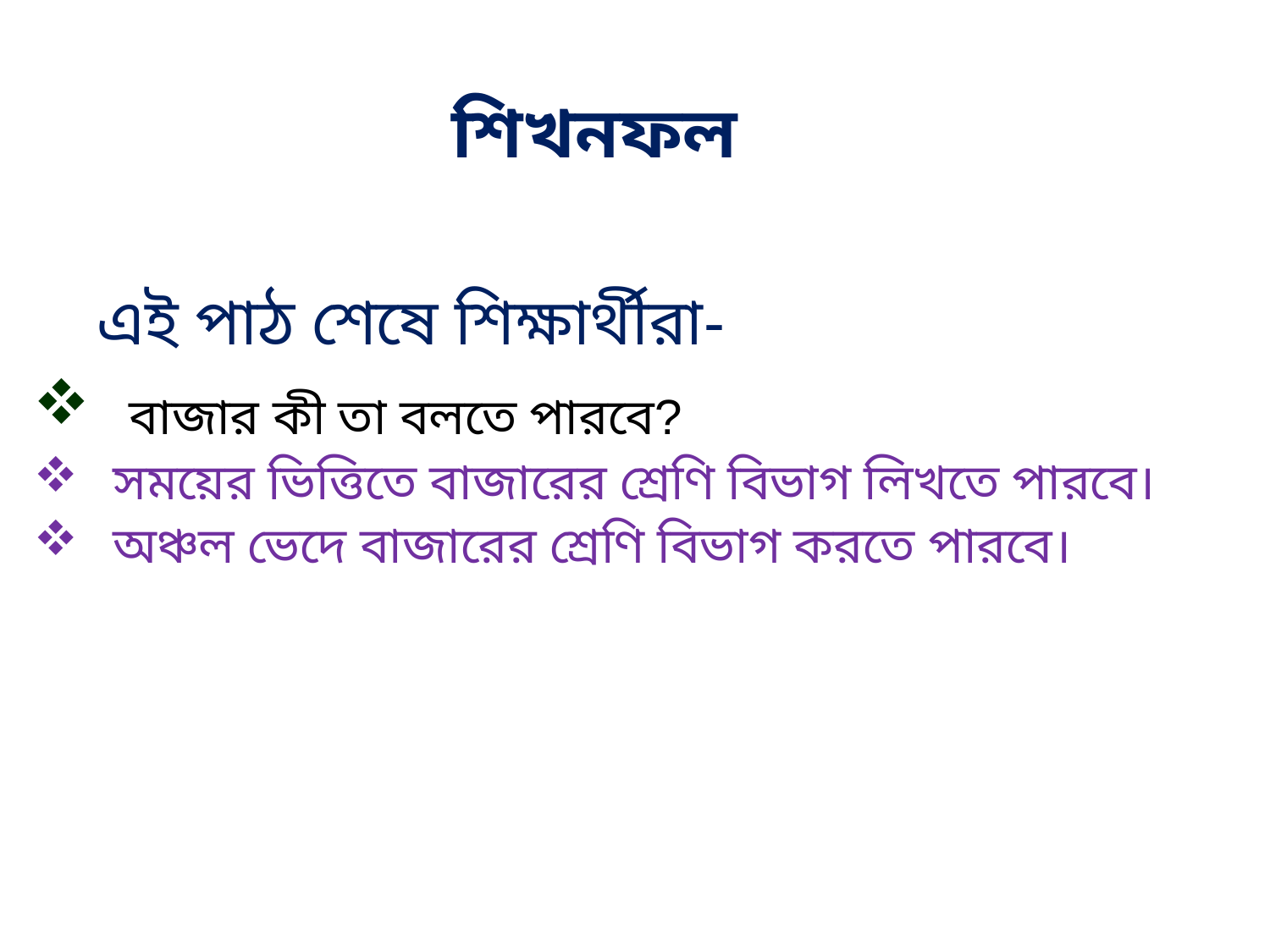

শিখনফল
এই পাঠ শেষে শিক্ষার্থীরা-
 বাজার কী তা বলতে পারবে?
সময়ের ভিত্তিতে বাজারের শ্রেণি বিভাগ লিখতে পারবে।
অঞ্চল ভেদে বাজারের শ্রেণি বিভাগ করতে পারবে।